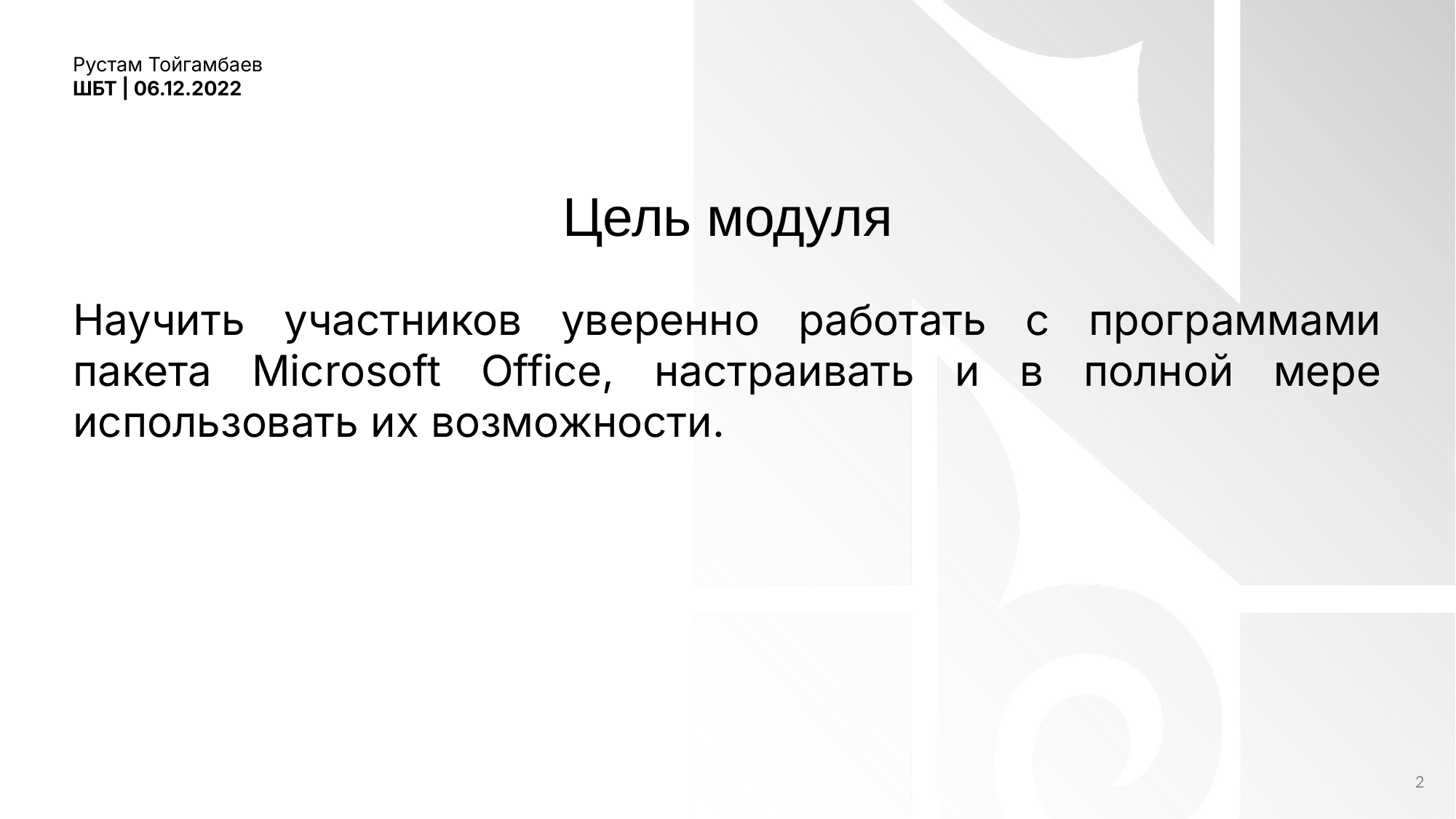

Рустам Тойгамбаев
ШБТ | 06.12.2022
# Цель модуля
Научить участников уверенно работать с программами пакета Microsoft Office, настраивать и в полной мере использовать их возможности.
2